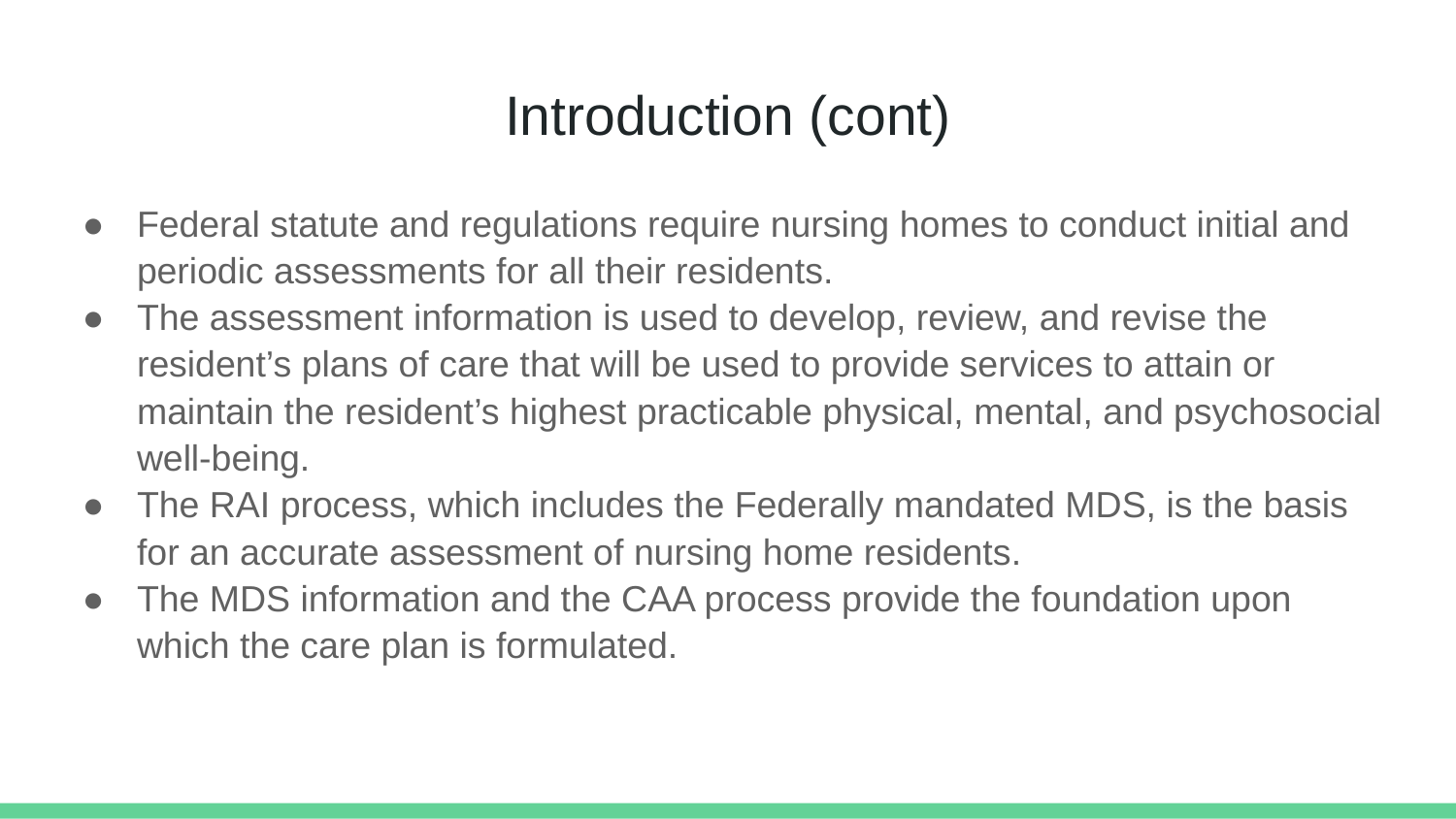

# Introduction (cont)
Federal statute and regulations require nursing homes to conduct initial and periodic assessments for all their residents.
The assessment information is used to develop, review, and revise the resident’s plans of care that will be used to provide services to attain or maintain the resident’s highest practicable physical, mental, and psychosocial well-being.
The RAI process, which includes the Federally mandated MDS, is the basis for an accurate assessment of nursing home residents.
The MDS information and the CAA process provide the foundation upon which the care plan is formulated.